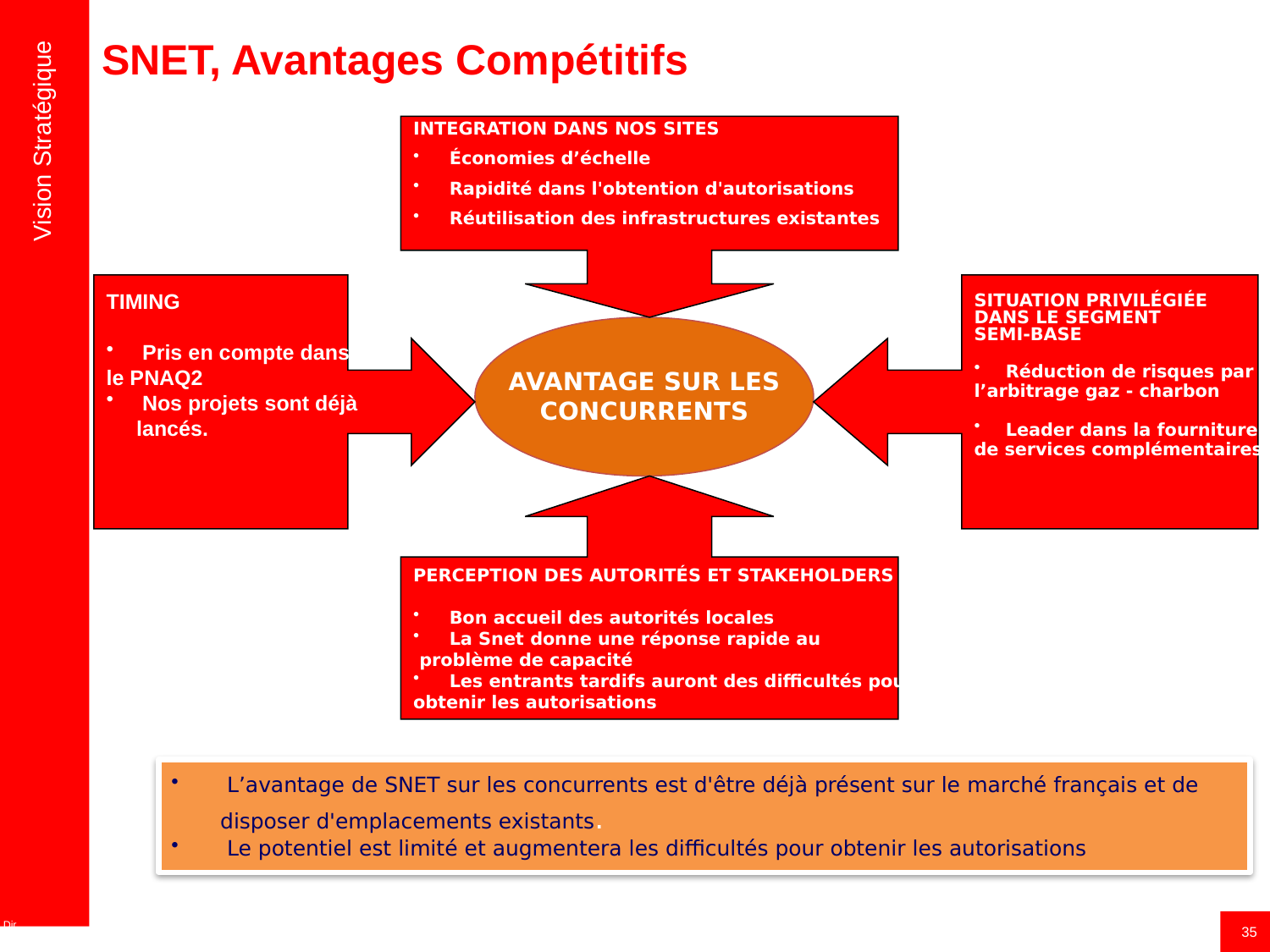

Vision Stratégique
SNET, Avantages Compétitifs
INTEGRATION DANS NOS SITES
 Économies d’échelle
 Rapidité dans l'obtention d'autorisations
 Réutilisation des infrastructures existantes

TIMING

 Pris en compte dans
le PNAQ2
 Nos projets sont déjà
lancés.

SITUATION PRIVILÉGIÉE
DANS LE SEGMENT
SEMI-BASE

 Réduction de risques par
l’arbitrage gaz - charbon

 Leader dans la fourniture
de services complémentaires

AVANTAGE SUR LES
CONCURRENTS
PERCEPTION DES AUTORITÉS ET STAKEHOLDERS

 Bon accueil des autorités locales
 La Snet donne une réponse rapide au
 problème de capacité
 Les entrants tardifs auront des difficultés pour
obtenir les autorisations
 L’avantage de SNET sur les concurrents est d'être déjà présent sur le marché français et de
disposer d'emplacements existants.
 Le potentiel est limité et augmentera les difficultés pour obtenir les autorisations
35